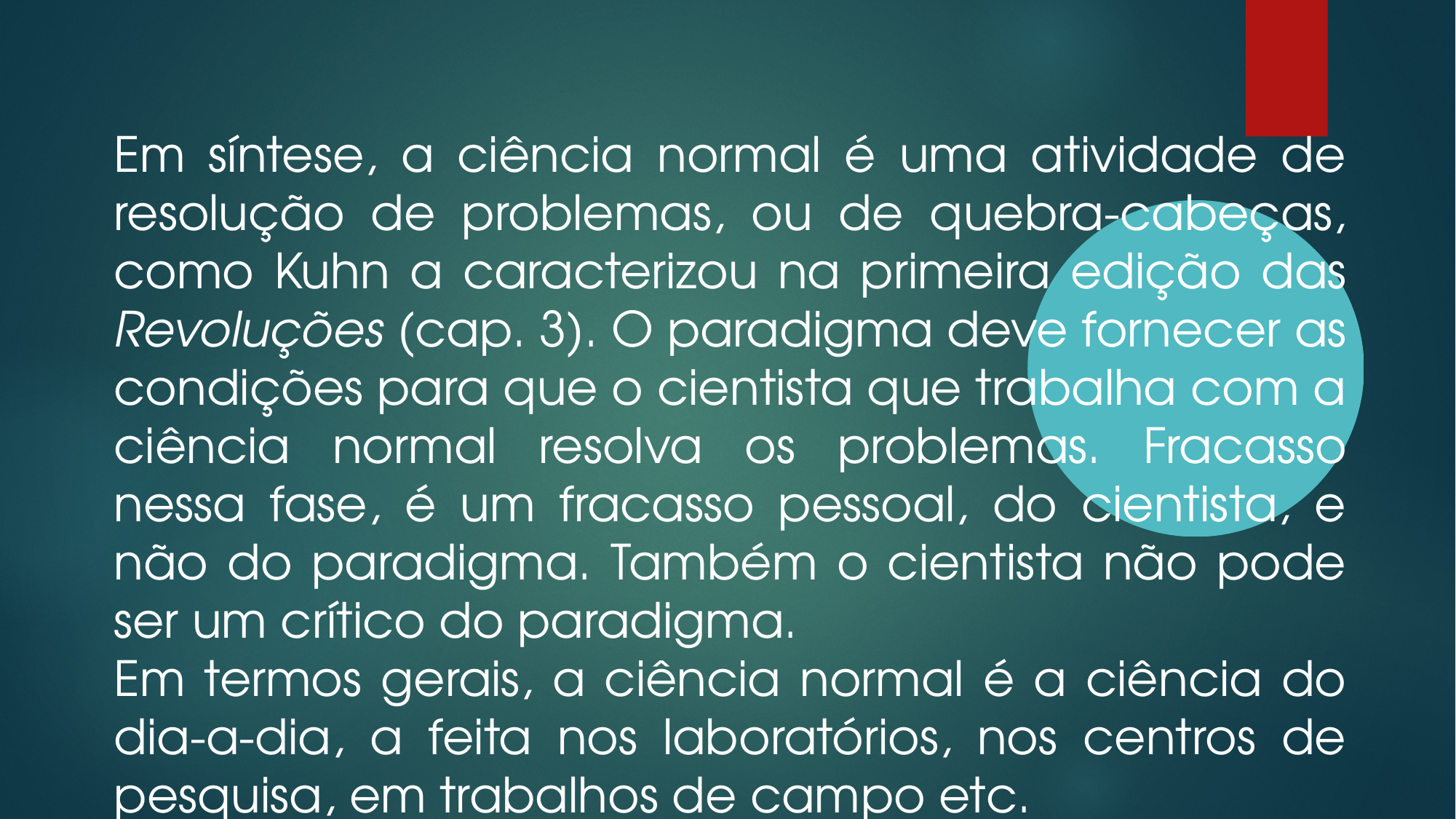

Em síntese, a ciência normal é uma atividade de resolução de problemas, ou de quebra-cabeças, como Kuhn a caracterizou na primeira edição das Revoluções (cap. 3). O paradigma deve fornecer as condições para que o cientista que trabalha com a ciência normal resolva os problemas. Fracasso nessa fase, é um fracasso pessoal, do cientista, e não do paradigma. Também o cientista não pode ser um crítico do paradigma.
Em termos gerais, a ciência normal é a ciência do dia-a-dia, a feita nos laboratórios, nos centros de pesquisa, em trabalhos de campo etc.